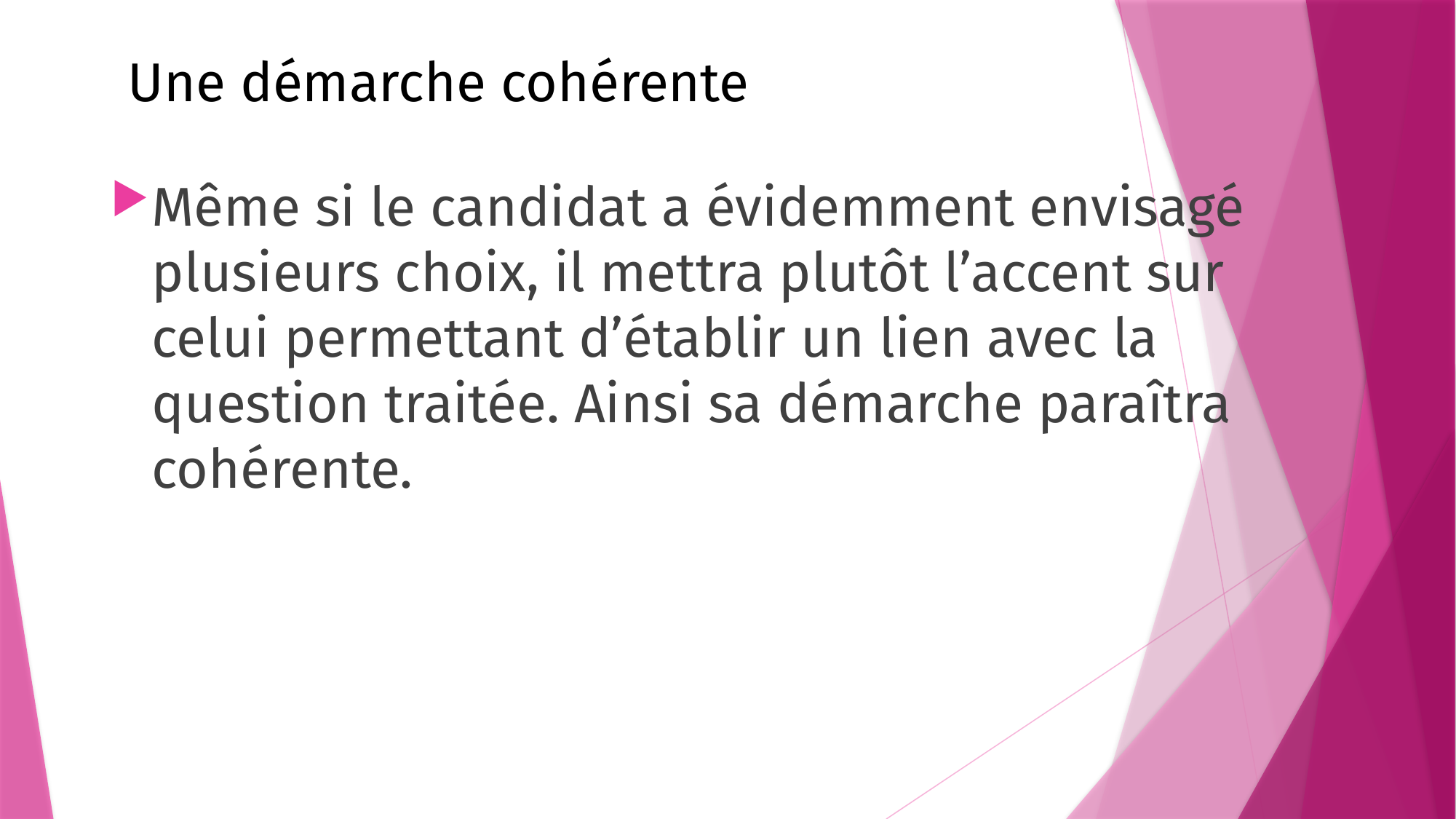

# Une démarche cohérente
Même si le candidat a évidemment envisagé plusieurs choix, il mettra plutôt l’accent sur celui permettant d’établir un lien avec la question traitée. Ainsi sa démarche paraîtra cohérente.